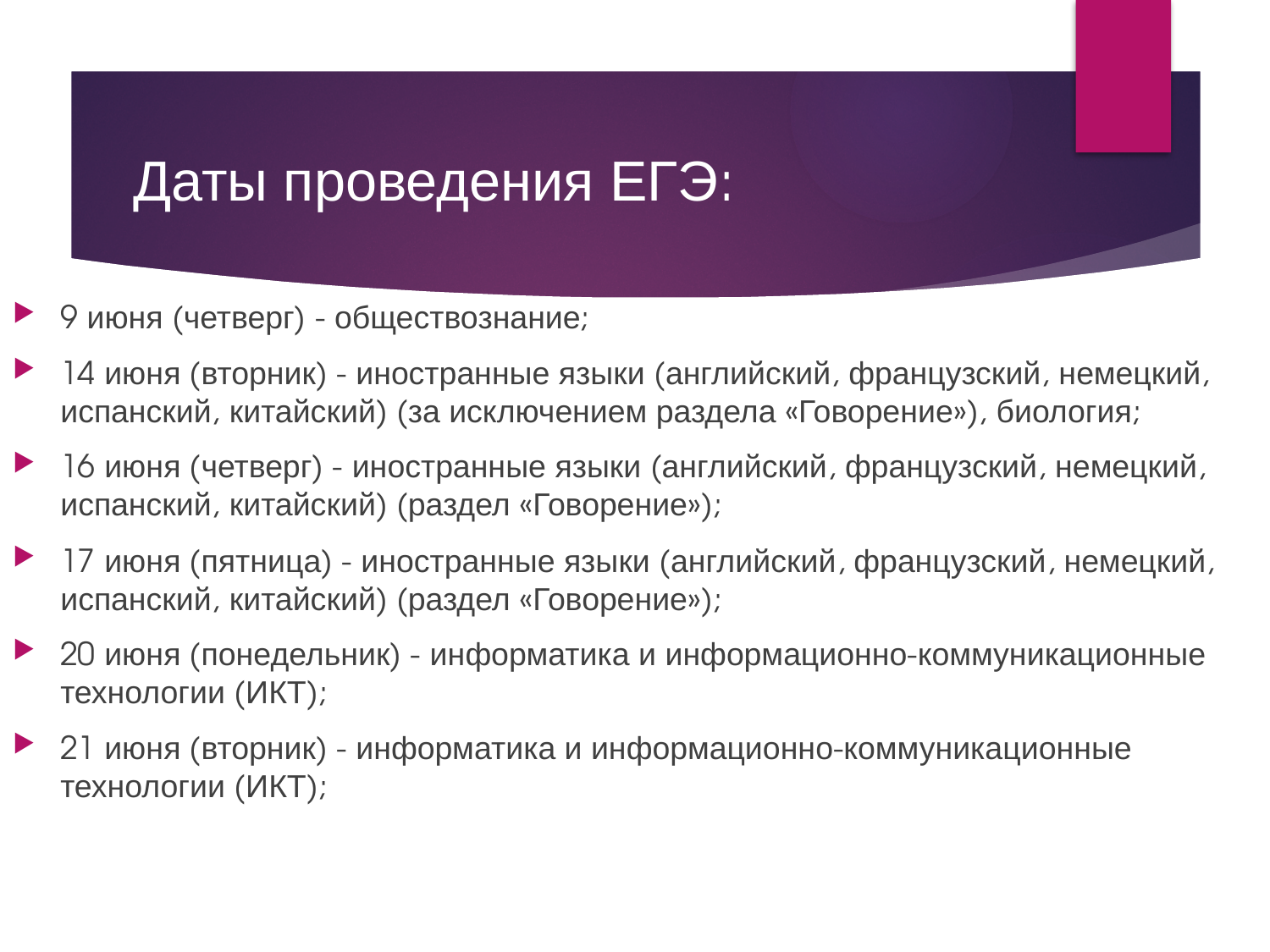

# Даты проведения ЕГЭ:
9 июня (четверг) - обществознание;
14 июня (вторник) - иностранные языки (английский, французский, немецкий, испанский, китайский) (за исключением раздела «Говорение»), биология;
16 июня (четверг) - иностранные языки (английский, французский, немецкий, испанский, китайский) (раздел «Говорение»);
17 июня (пятница) - иностранные языки (английский, французский, немецкий, испанский, китайский) (раздел «Говорение»);
20 июня (понедельник) - информатика и информационно-коммуникационные технологии (ИКТ);
21 июня (вторник) - информатика и информационно-коммуникационные технологии (ИКТ);